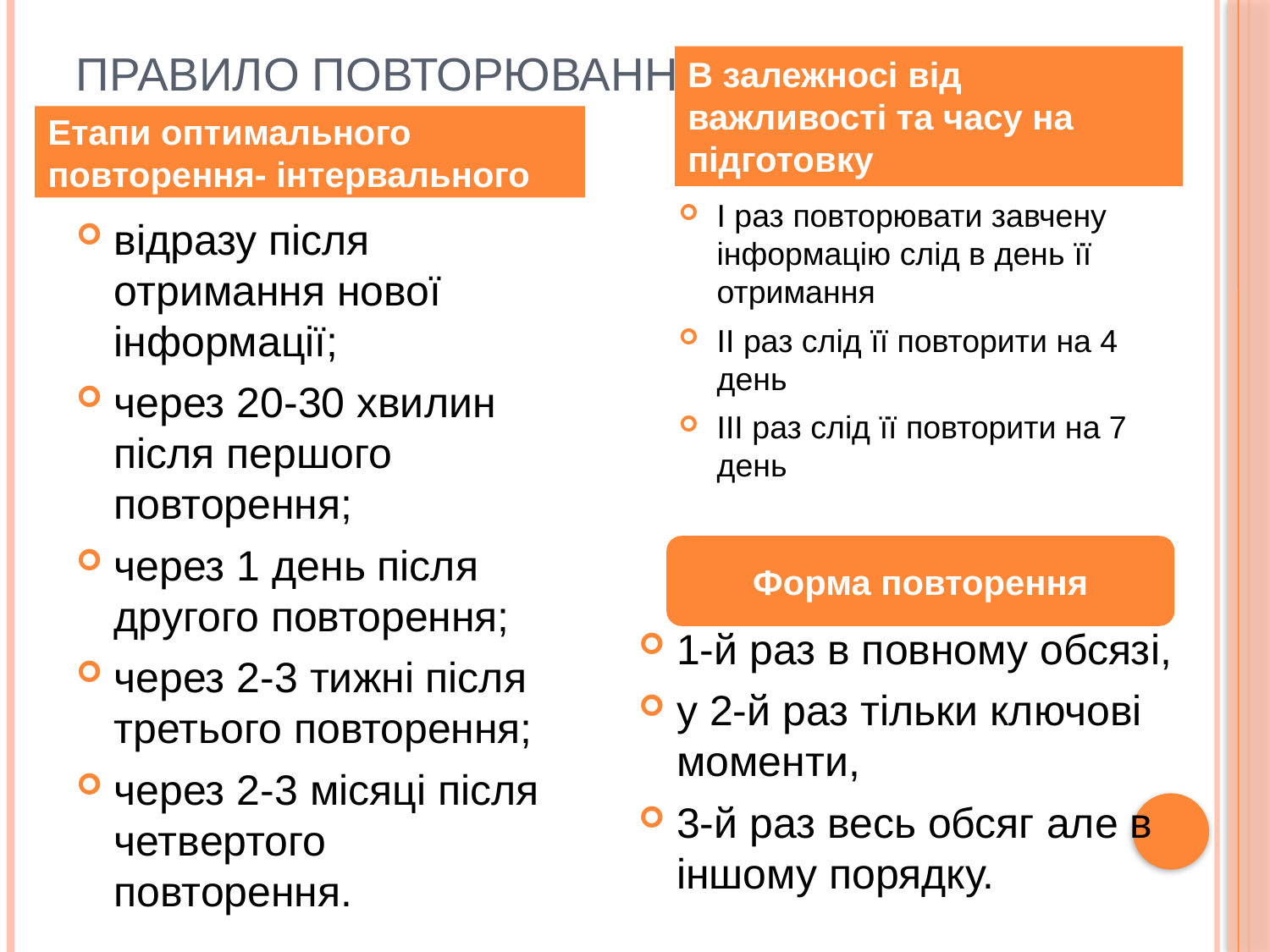

# Правило повторювання
В залежносі від важливості та часу на підготовку
Етапи оптимального повторення- інтервального
I раз повторювати завчену інформацію слід в день її отримання
ІІ раз слід її повторити на 4 день
ІІІ раз слід її повторити на 7 день
відразу після отримання нової інформації;
через 20-30 хвилин після першого повторення;
через 1 день після другого повторення;
через 2-3 тижні після третього повторення;
через 2-3 місяці після четвертого повторення.

Форма повторення
1-й раз в повному обсязі,
у 2-й раз тільки ключові моменти,
3-й раз весь обсяг але в іншому порядку.